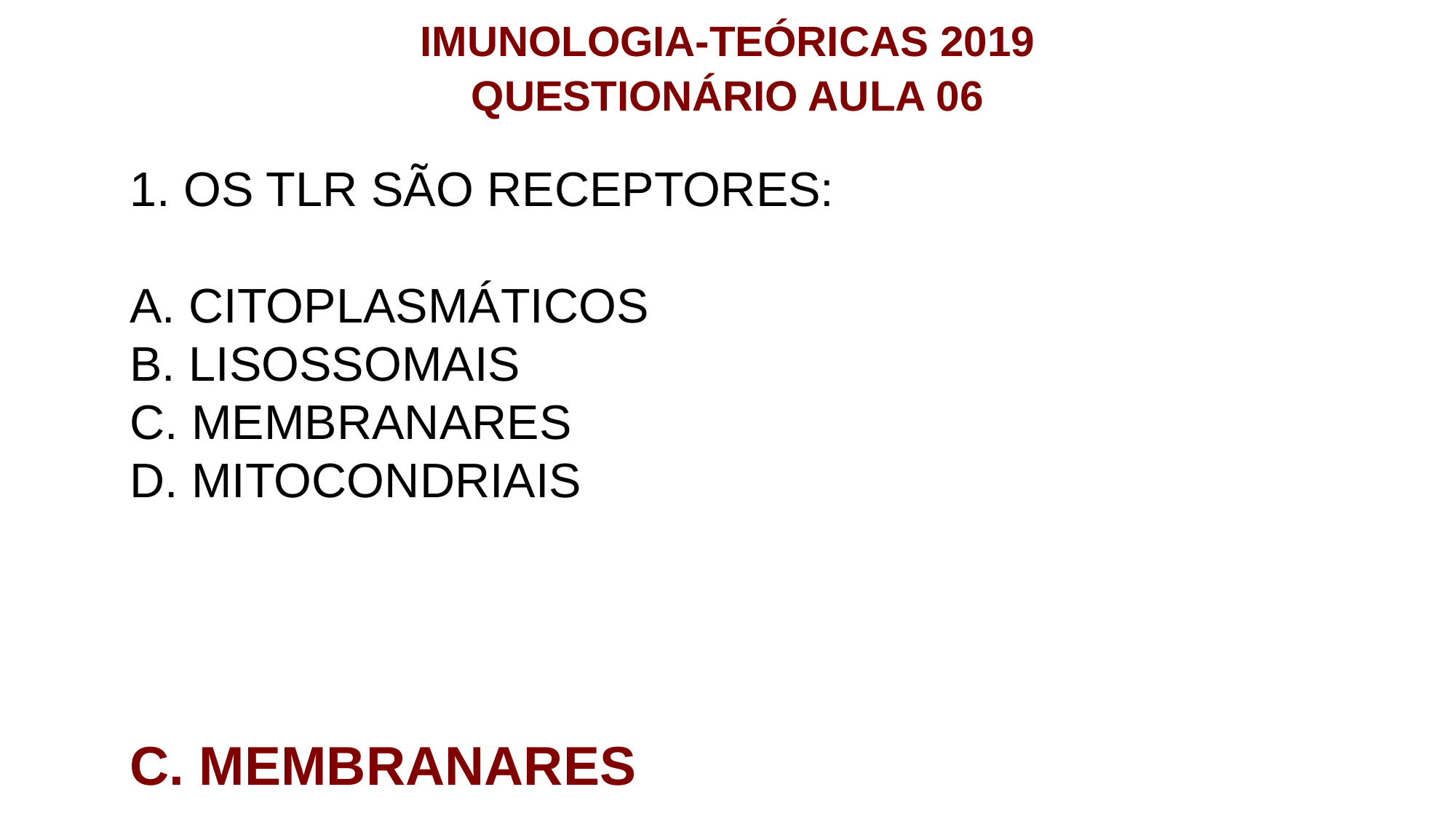

IMUNOLOGIA-TEÓRICAS 2019
QUESTIONÁRIO AULA 06
1. Os TLR são receptores:

A. Citoplasmáticos
B. Lisossomais
C. Membranares
D. Mitocondriais
C. MEMBRANARES